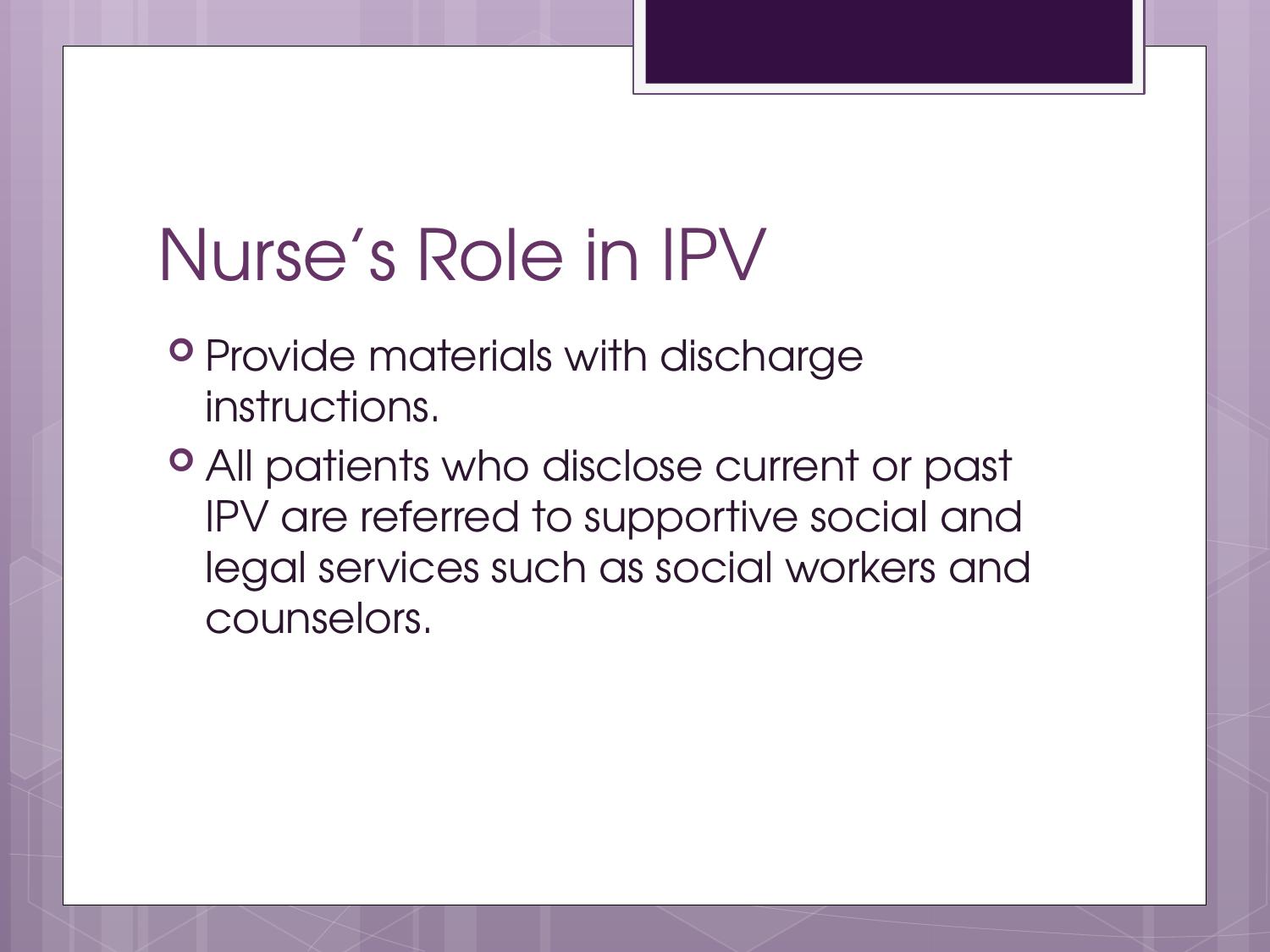

# Nurse’s Role in IPV
Provide materials with discharge instructions.
All patients who disclose current or past IPV are referred to supportive social and legal services such as social workers and counselors.